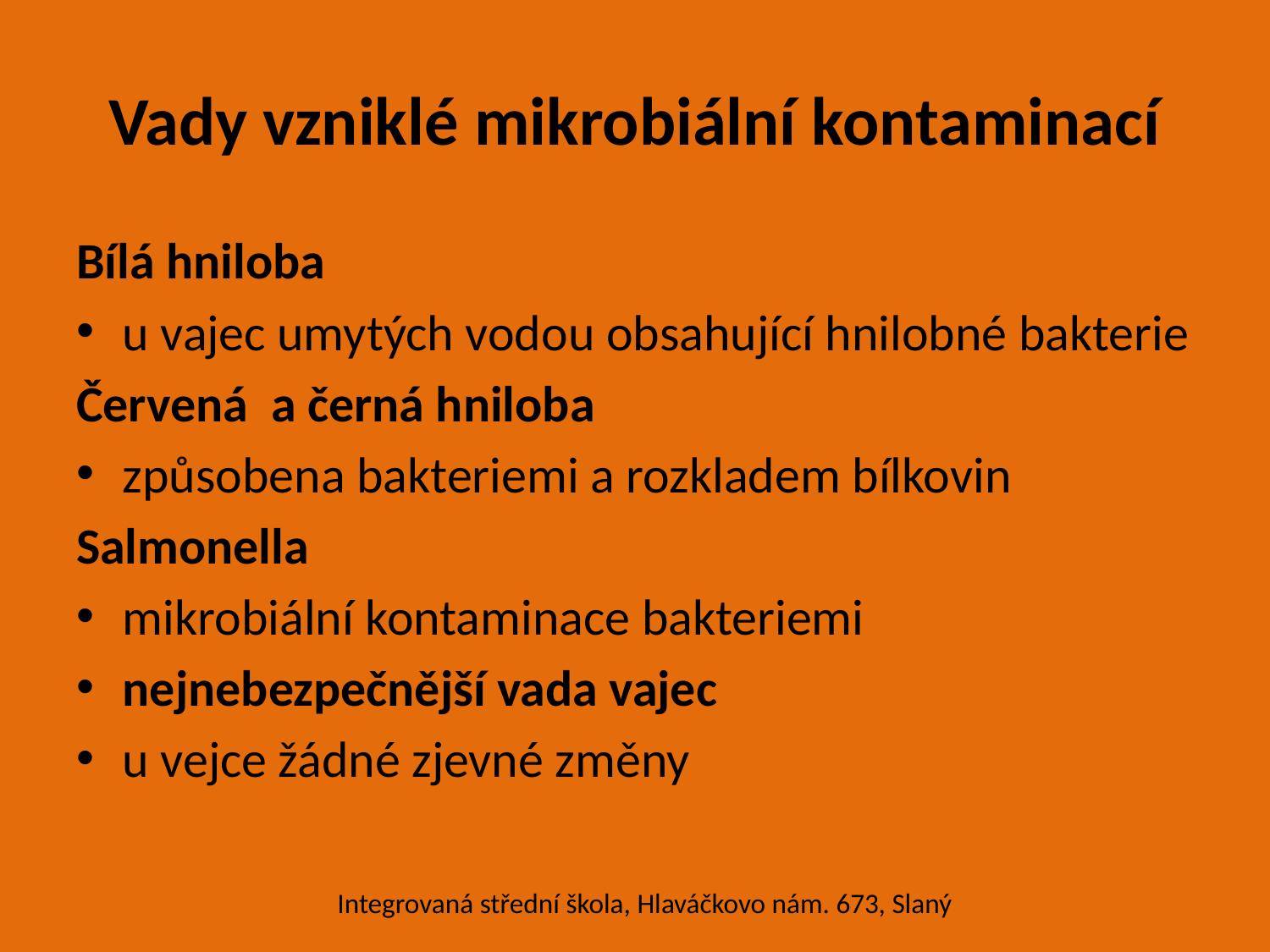

# Vady vzniklé mikrobiální kontaminací
Bílá hniloba
u vajec umytých vodou obsahující hnilobné bakterie
Červená  a černá hniloba
způsobena bakteriemi a rozkladem bílkovin
Salmonella
mikrobiální kontaminace bakteriemi
nejnebezpečnější vada vajec
u vejce žádné zjevné změny
Integrovaná střední škola, Hlaváčkovo nám. 673, Slaný